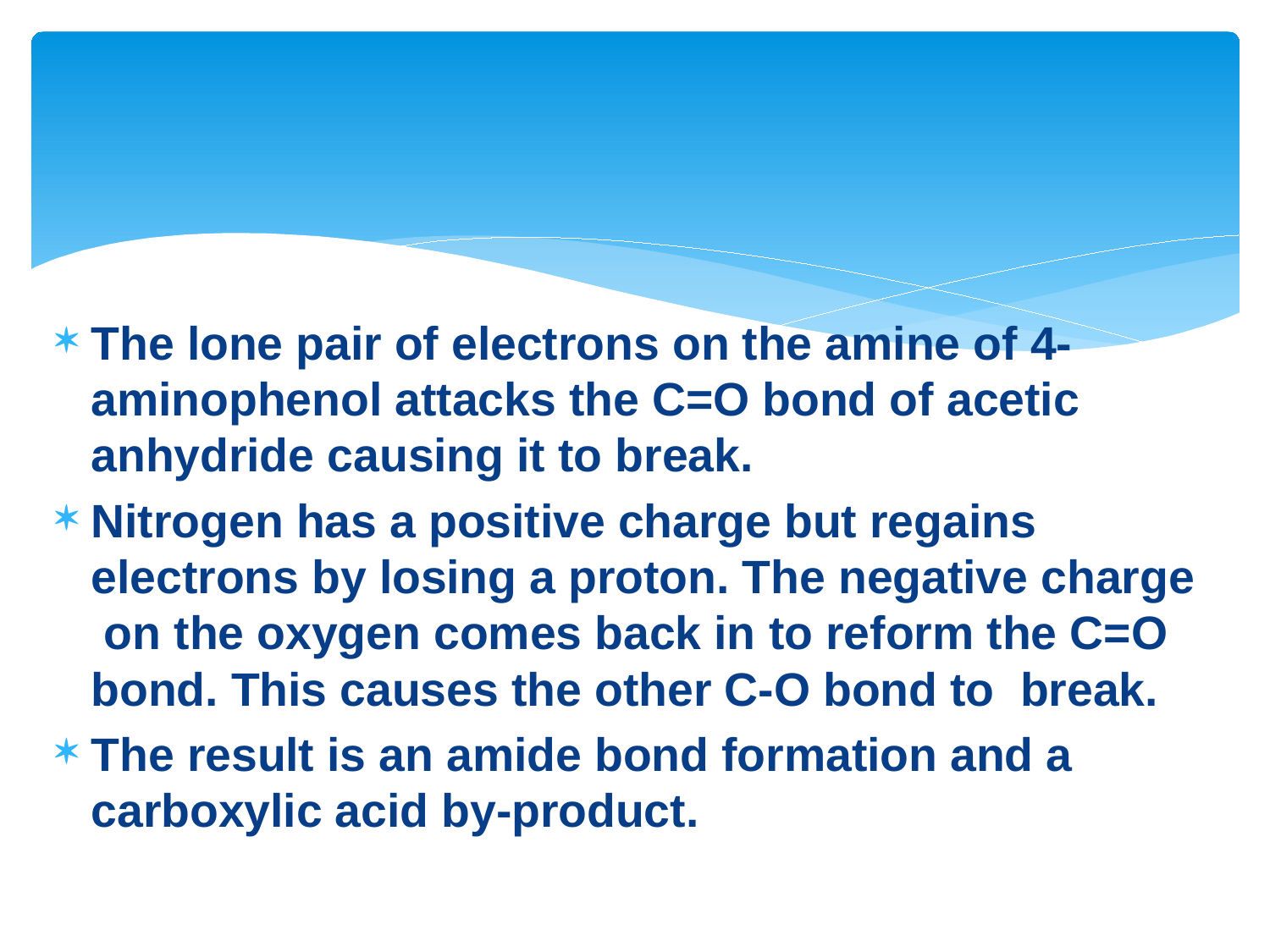

The lone pair of electrons on the amine of 4-aminophenol attacks the C=O bond of acetic  anhydride causing it to break.
Nitrogen has a positive charge but regains electrons by losing a proton. The negative charge  on the oxygen comes back in to reform the C=O bond. This causes the other C-O bond to  break.
The result is an amide bond formation and a carboxylic acid by-product.